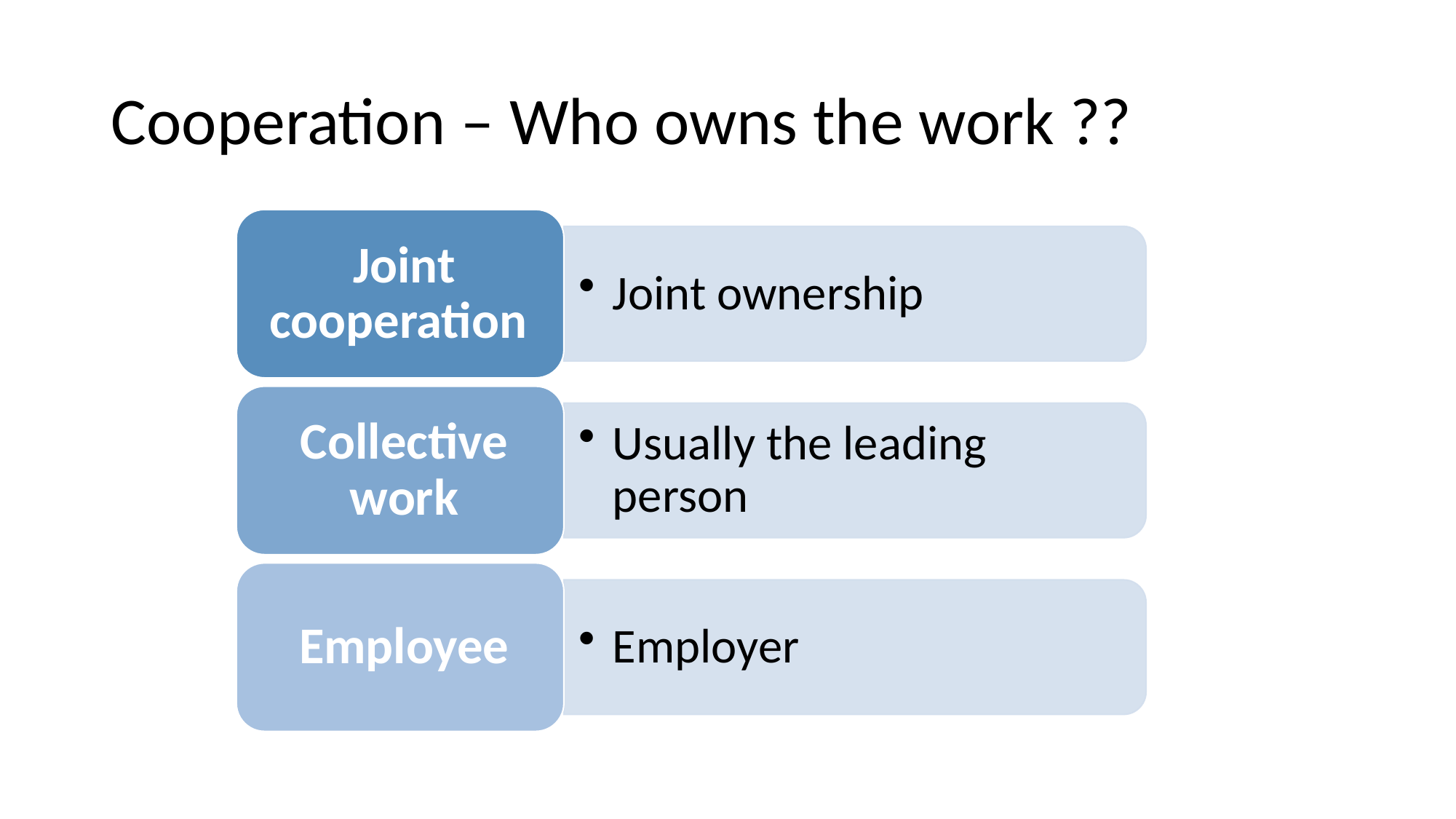

# Cooperation – Who owns the work ??
Joint ownership
Joint cooperation
Usually the leading person
Collective work
Employer
Employee